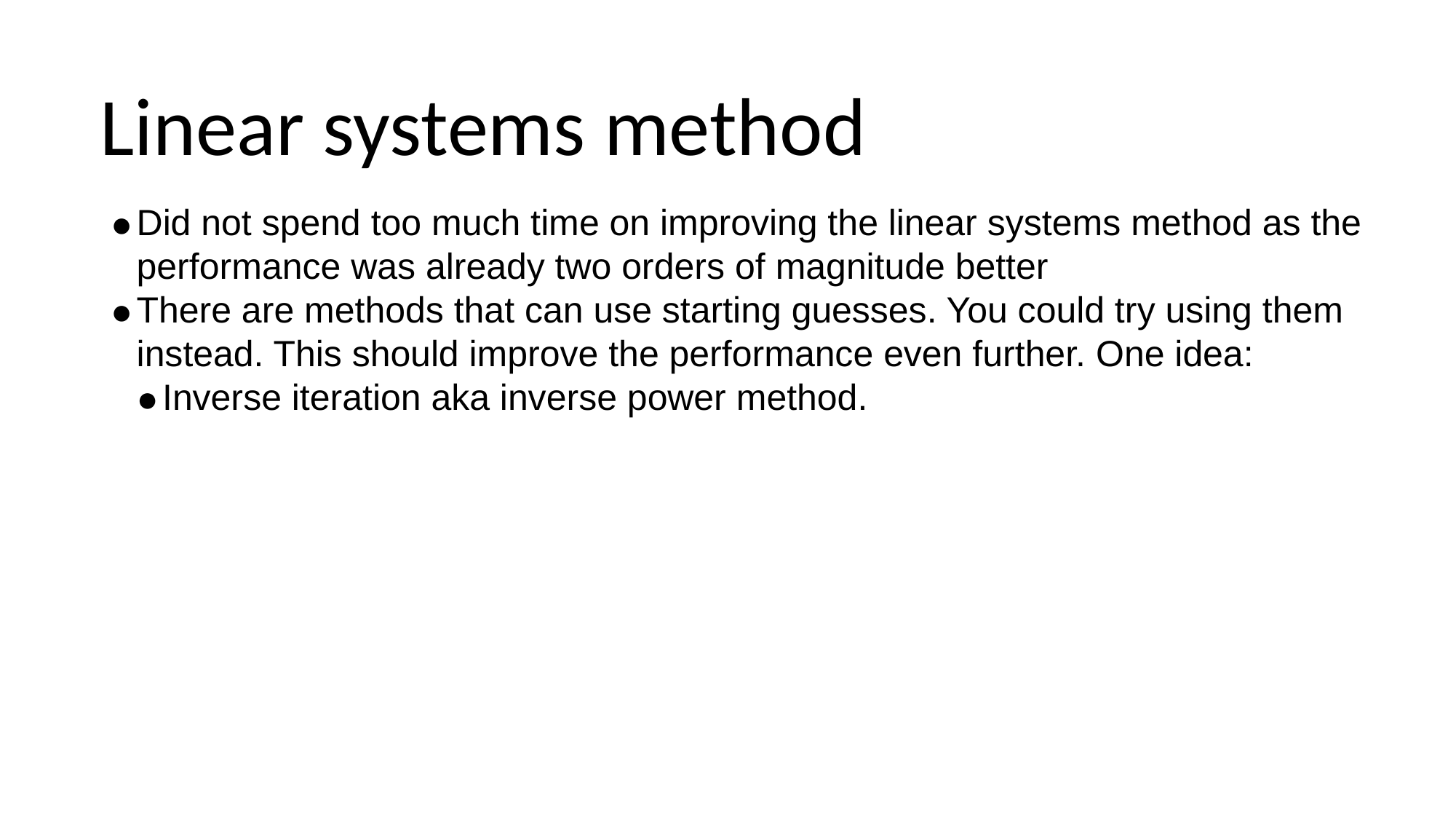

Linear systems method
Did not spend too much time on improving the linear systems method as the performance was already two orders of magnitude better
There are methods that can use starting guesses. You could try using them instead. This should improve the performance even further. One idea:
Inverse iteration aka inverse power method.